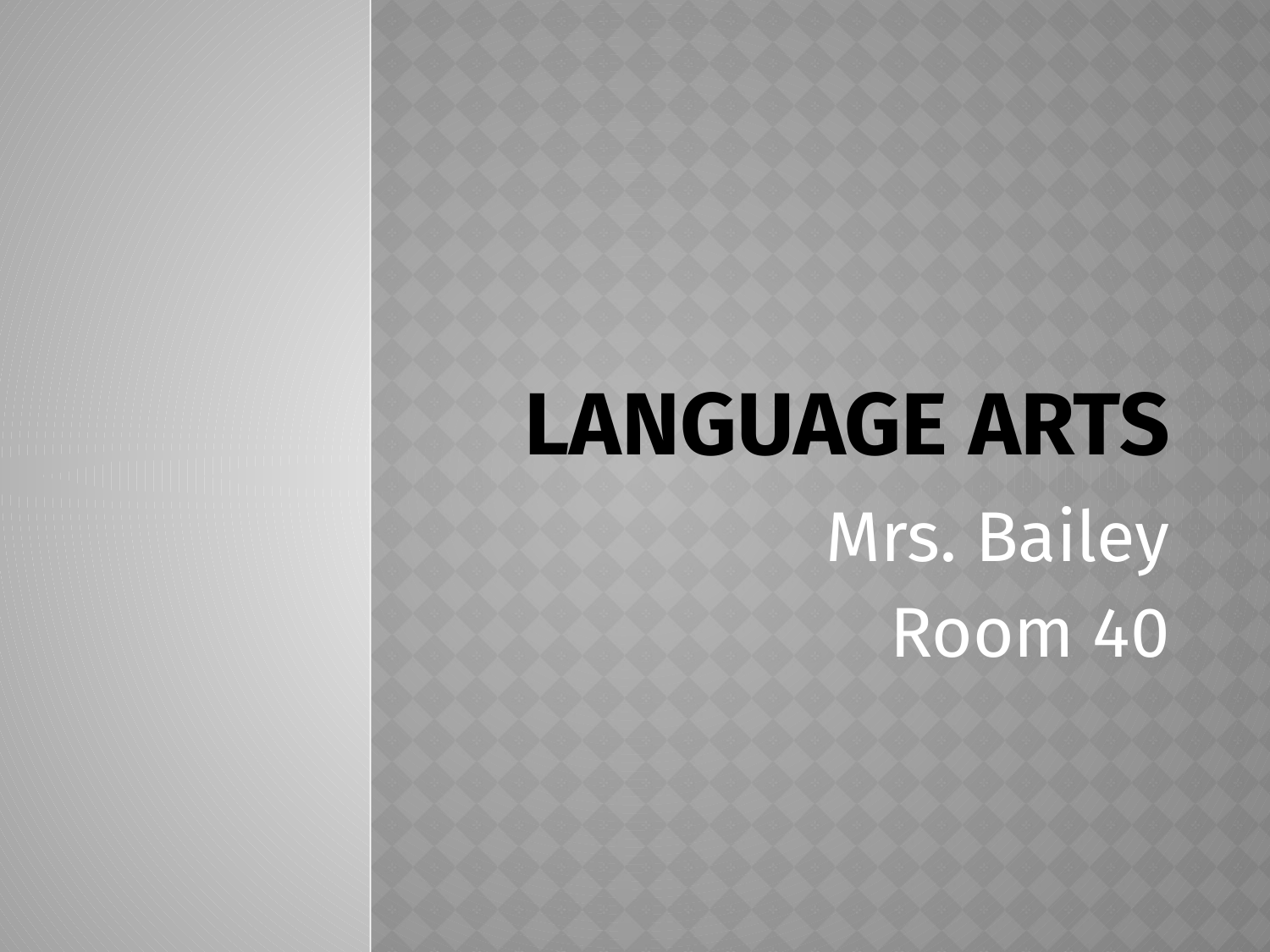

# Language Arts
Mrs. Bailey
Room 40